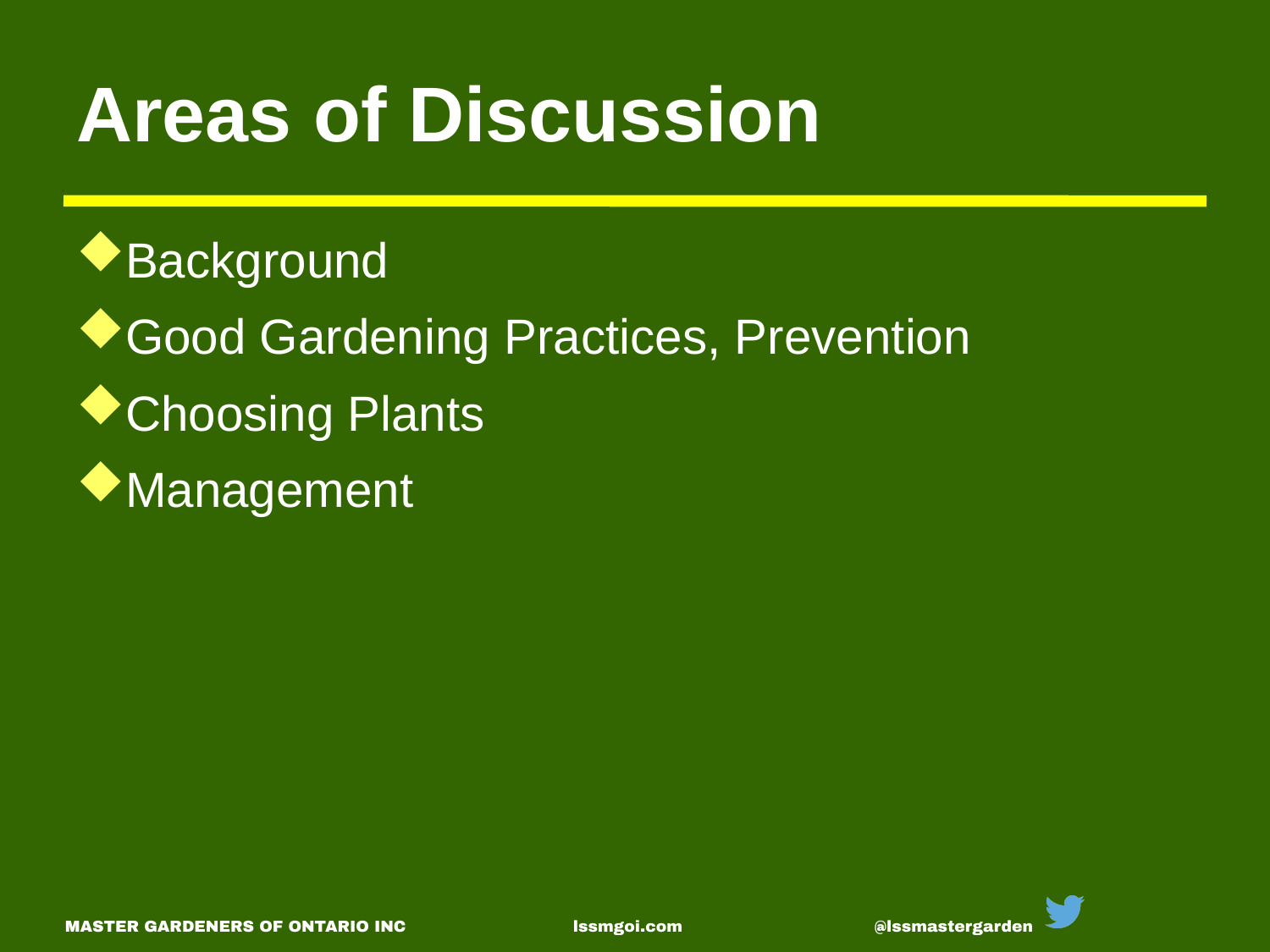

# Areas of Discussion
Background
Good Gardening Practices, Prevention
Choosing Plants
Management